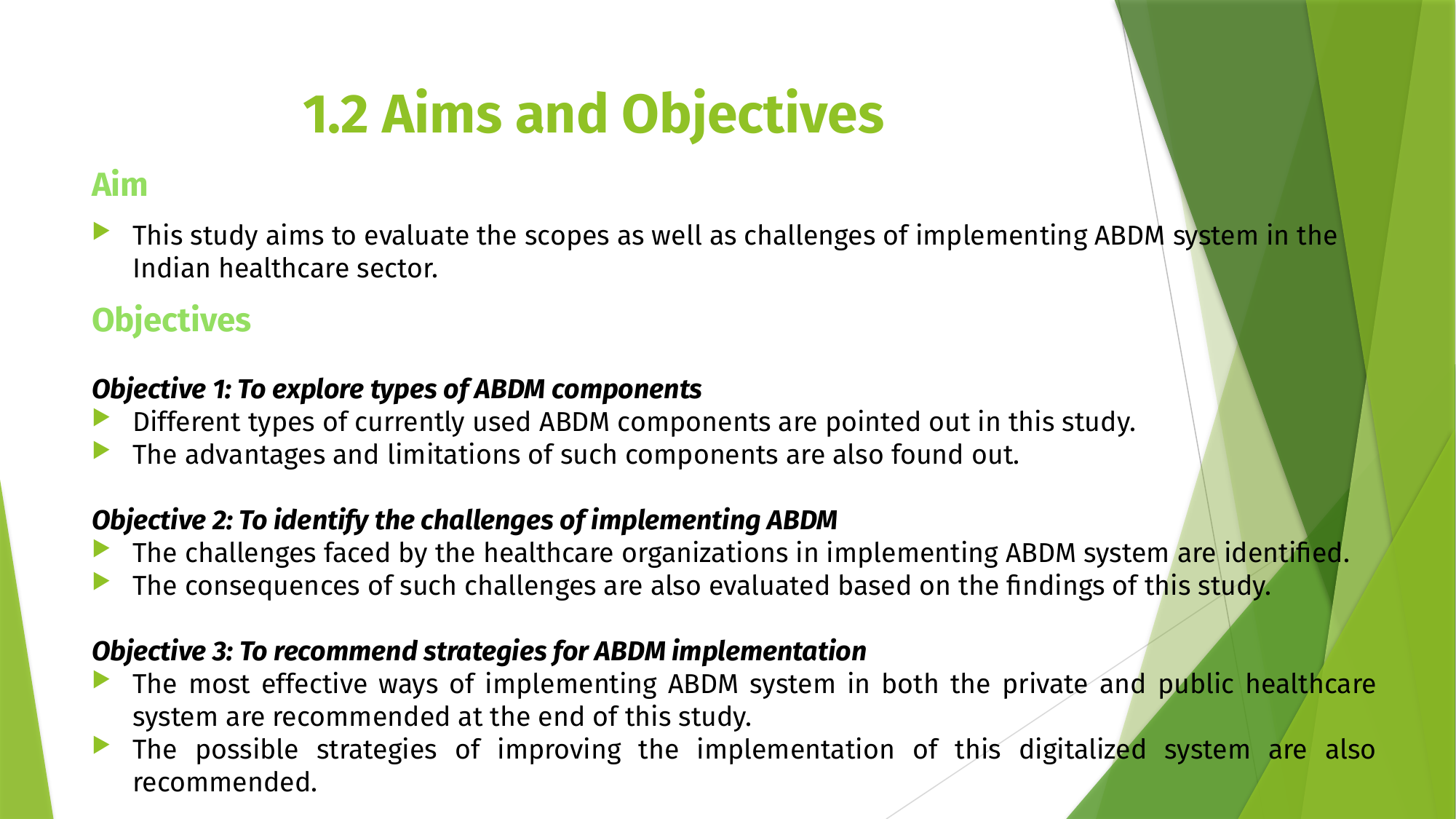

# 1.2 Aims and Objectives
Aim
This study aims to evaluate the scopes as well as challenges of implementing ABDM system in the Indian healthcare sector.
Objectives

Objective 1: To explore types of ABDM components
Different types of currently used ABDM components are pointed out in this study.
The advantages and limitations of such components are also found out.

Objective 2: To identify the challenges of implementing ABDM
The challenges faced by the healthcare organizations in implementing ABDM system are identified.
The consequences of such challenges are also evaluated based on the findings of this study.

Objective 3: To recommend strategies for ABDM implementation
The most effective ways of implementing ABDM system in both the private and public healthcare system are recommended at the end of this study.
The possible strategies of improving the implementation of this digitalized system are also recommended.